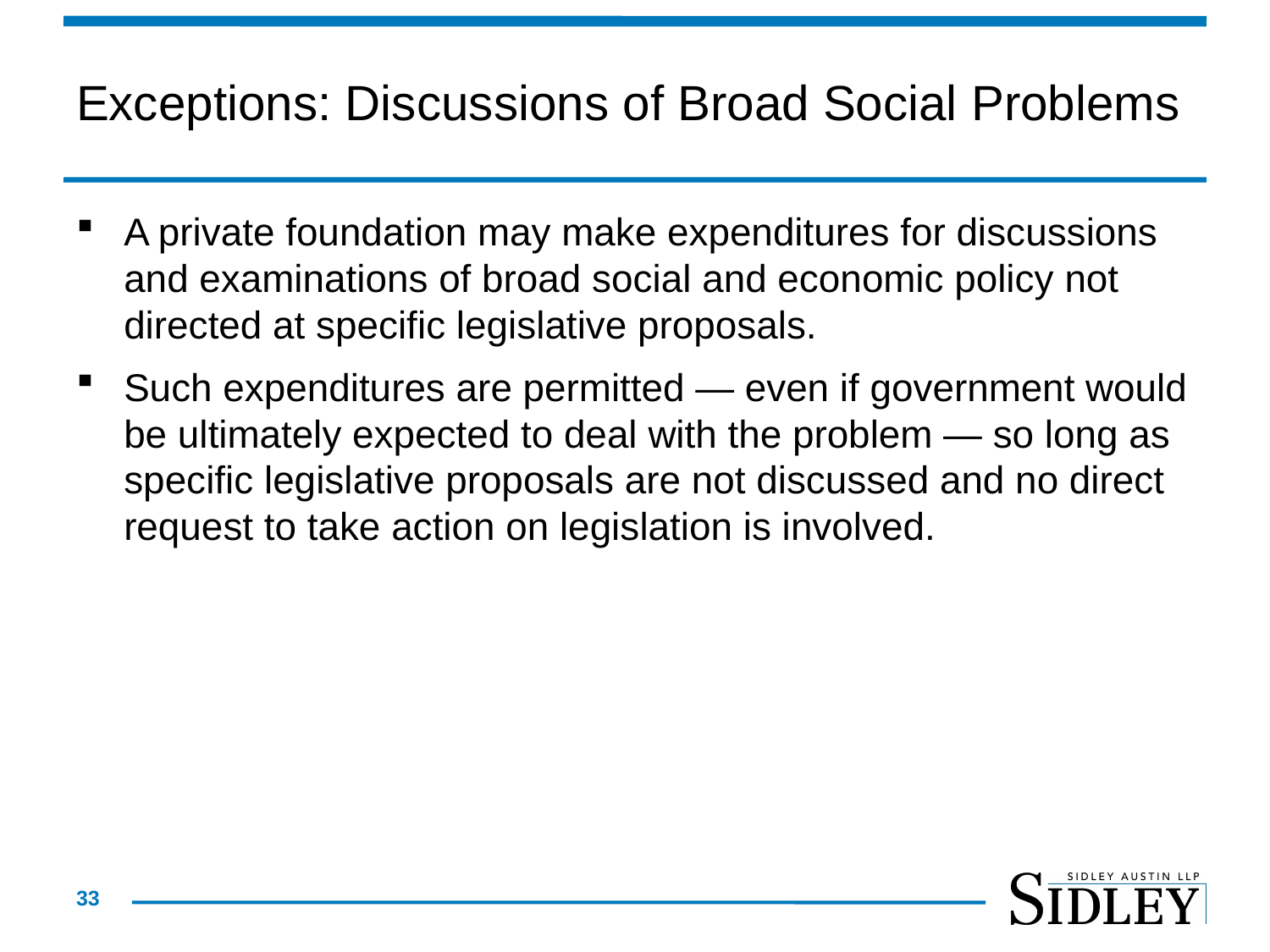

# Exceptions: Discussions of Broad Social Problems
A private foundation may make expenditures for discussions and examinations of broad social and economic policy not directed at specific legislative proposals.
Such expenditures are permitted — even if government would be ultimately expected to deal with the problem — so long as  specific legislative proposals are not discussed and no direct request to take action on legislation is involved.

33